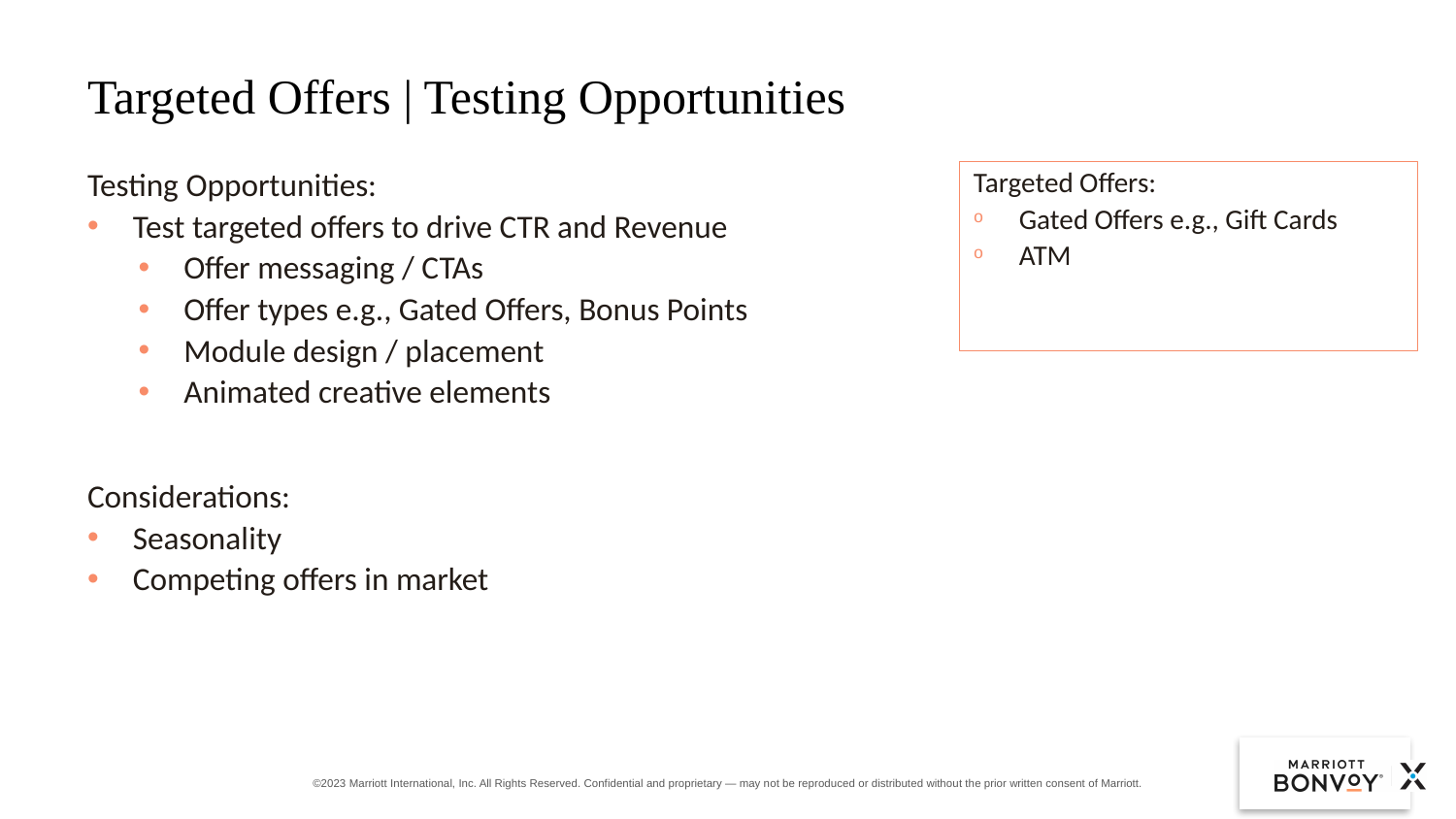

# Targeted Offers | Testing Opportunities
Testing Opportunities:
Test targeted offers to drive CTR and Revenue
Offer messaging / CTAs
Offer types e.g., Gated Offers, Bonus Points
Module design / placement
Animated creative elements

Considerations:
Seasonality
Competing offers in market

Targeted Offers:
Gated Offers e.g., Gift Cards
ATM